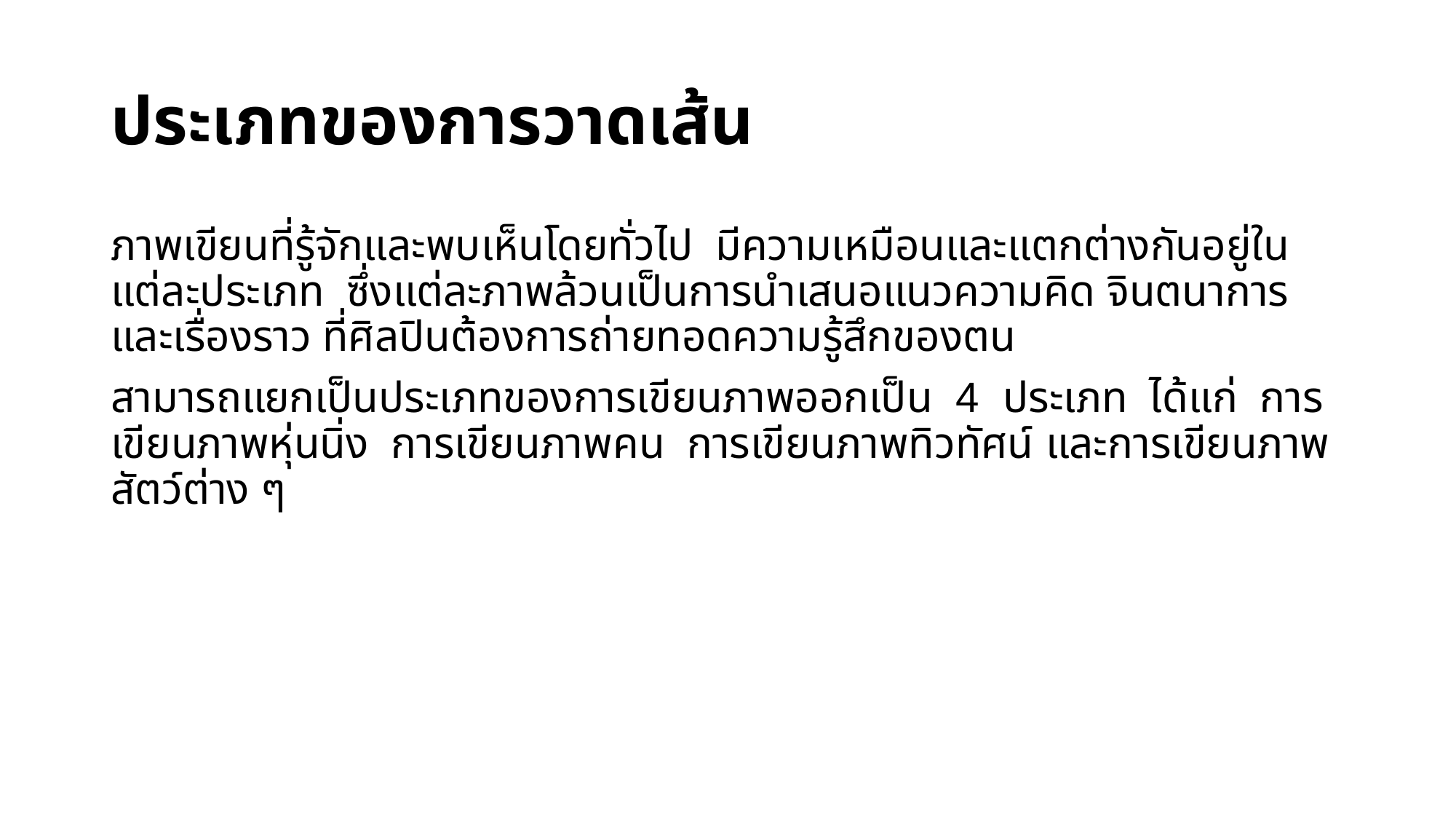

# ประเภทของการวาดเส้น
ภาพเขียนที่รู้จักและพบเห็นโดยทั่วไป  มีความเหมือนและแตกต่างกันอยู่ในแต่ละประเภท  ซึ่งแต่ละภาพล้วนเป็นการนำเสนอแนวความคิด จินตนาการ  และเรื่องราว ที่ศิลปินต้องการถ่ายทอดความรู้สึกของตน
สามารถแยกเป็นประเภทของการเขียนภาพออกเป็น  4  ประเภท  ได้แก่  การเขียนภาพหุ่นนิ่ง  การเขียนภาพคน  การเขียนภาพทิวทัศน์ และการเขียนภาพสัตว์ต่าง ๆ